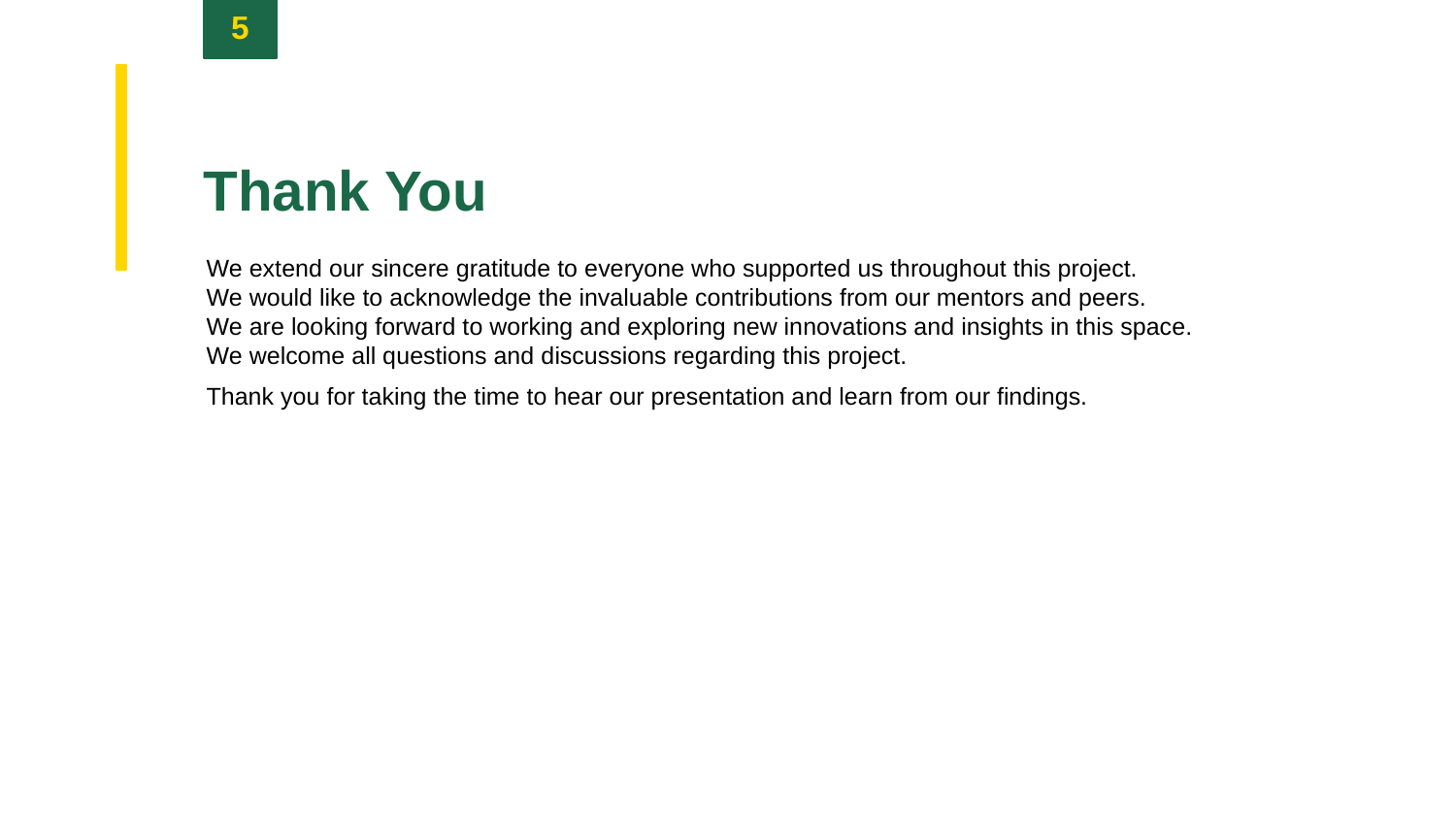

5

Thank You
We extend our sincere gratitude to everyone who supported us throughout this project.
We would like to acknowledge the invaluable contributions from our mentors and peers.
We are looking forward to working and exploring new innovations and insights in this space.
We welcome all questions and discussions regarding this project.
Thank you for taking the time to hear our presentation and learn from our findings.